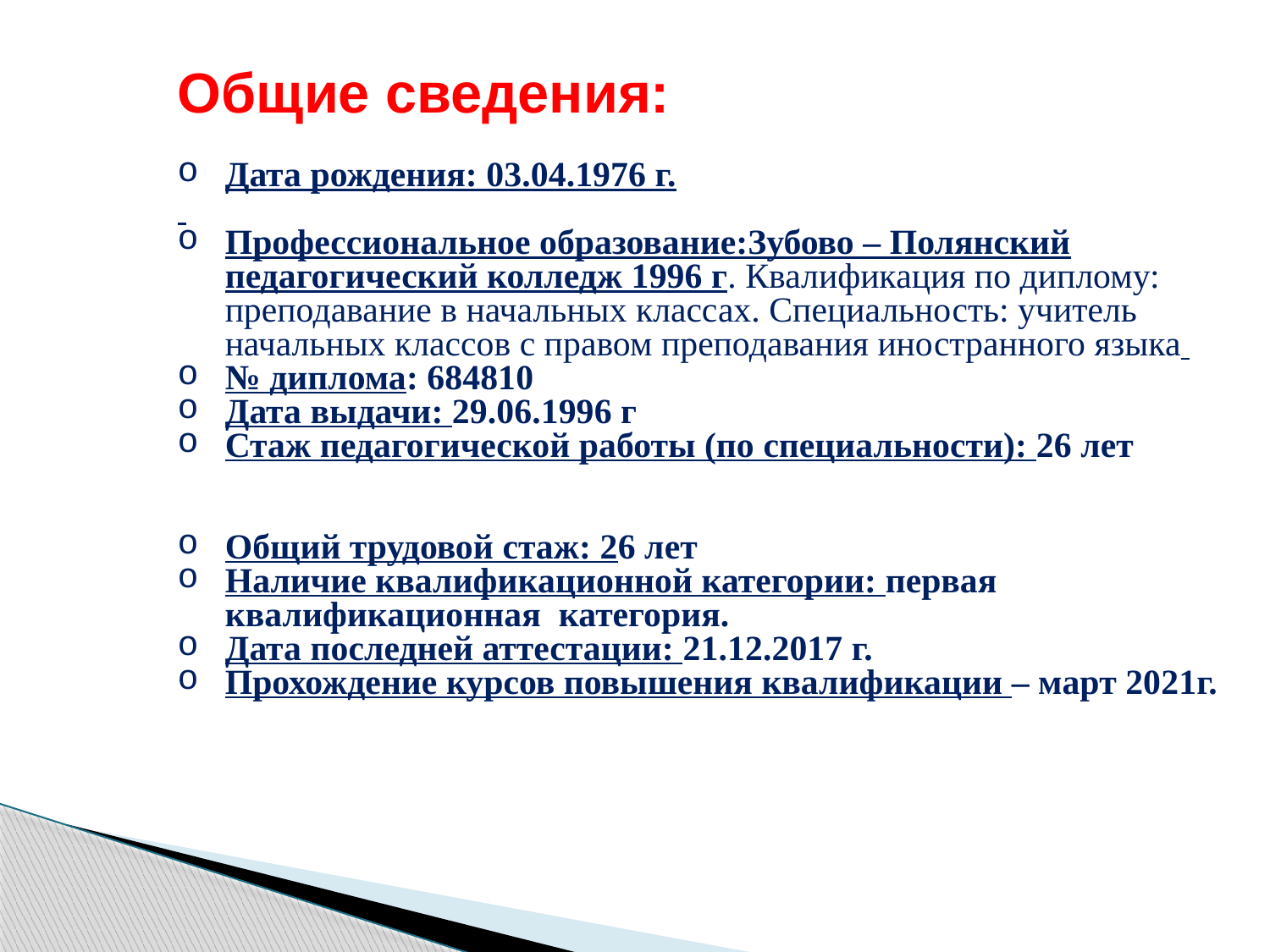

Общие сведения:
Дата рождения: 03.04.1976 г.

Профессиональное образование:Зубово – Полянский педагогический колледж 1996 г. Квалификация по диплому: преподавание в начальных классах. Специальность: учитель начальных классов с правом преподавания иностранного языка
№ диплома: 684810
Дата выдачи: 29.06.1996 г
Стаж педагогической работы (по специальности): 26 лет

Общий трудовой стаж: 26 лет
Наличие квалификационной категории: первая квалификационная  категория.
Дата последней аттестации: 21.12.2017 г.
Прохождение курсов повышения квалификации – март 2021г.